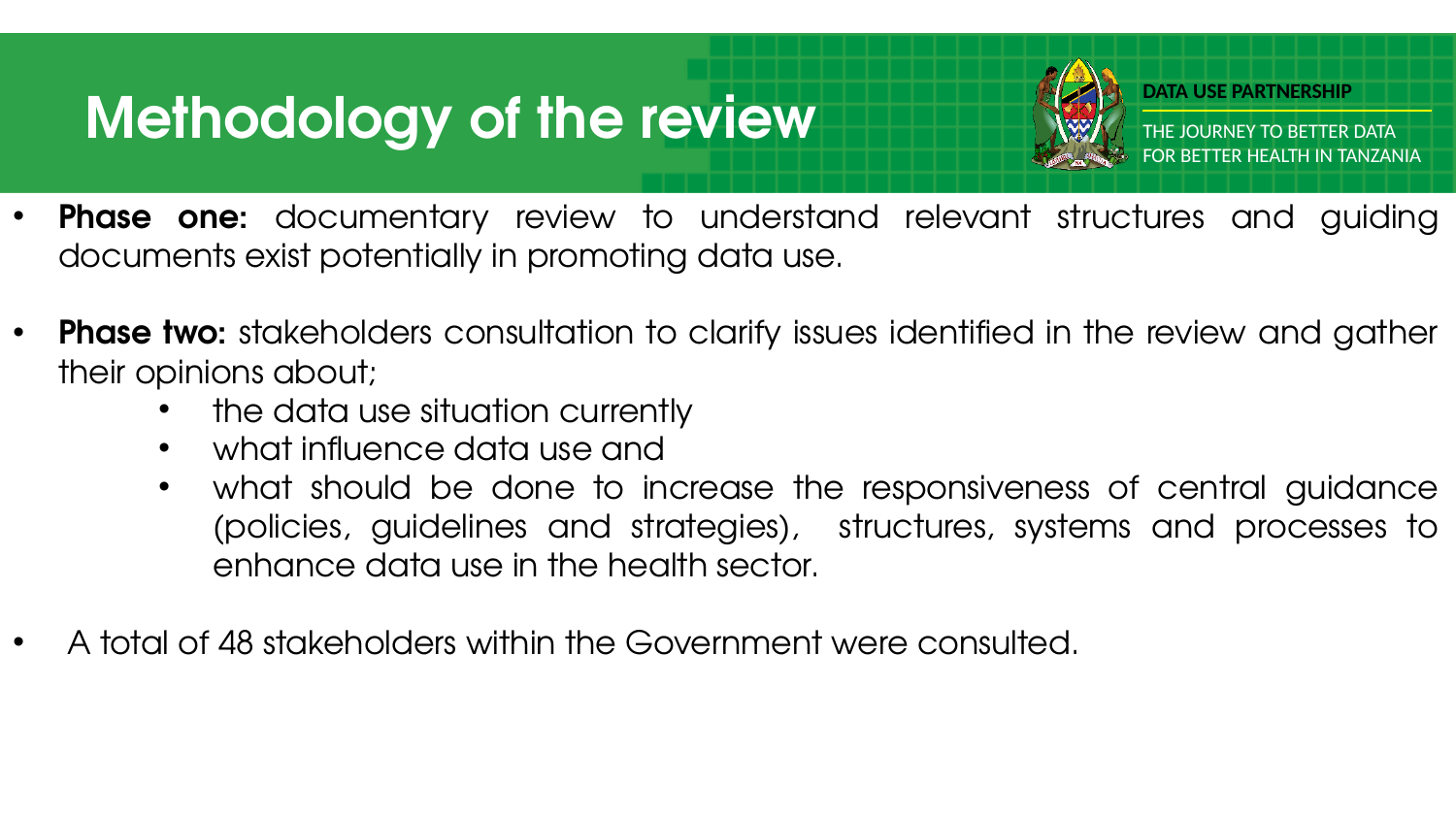

# Methodology of the review
Phase one: documentary review to understand relevant structures and guiding documents exist potentially in promoting data use.

Phase two: stakeholders consultation to clarify issues identified in the review and gather their opinions about;
the data use situation currently
what influence data use and
what should be done to increase the responsiveness of central guidance (policies, guidelines and strategies),  structures, systems and processes to enhance data use in the health sector.

A total of 48 stakeholders within the Government were consulted.